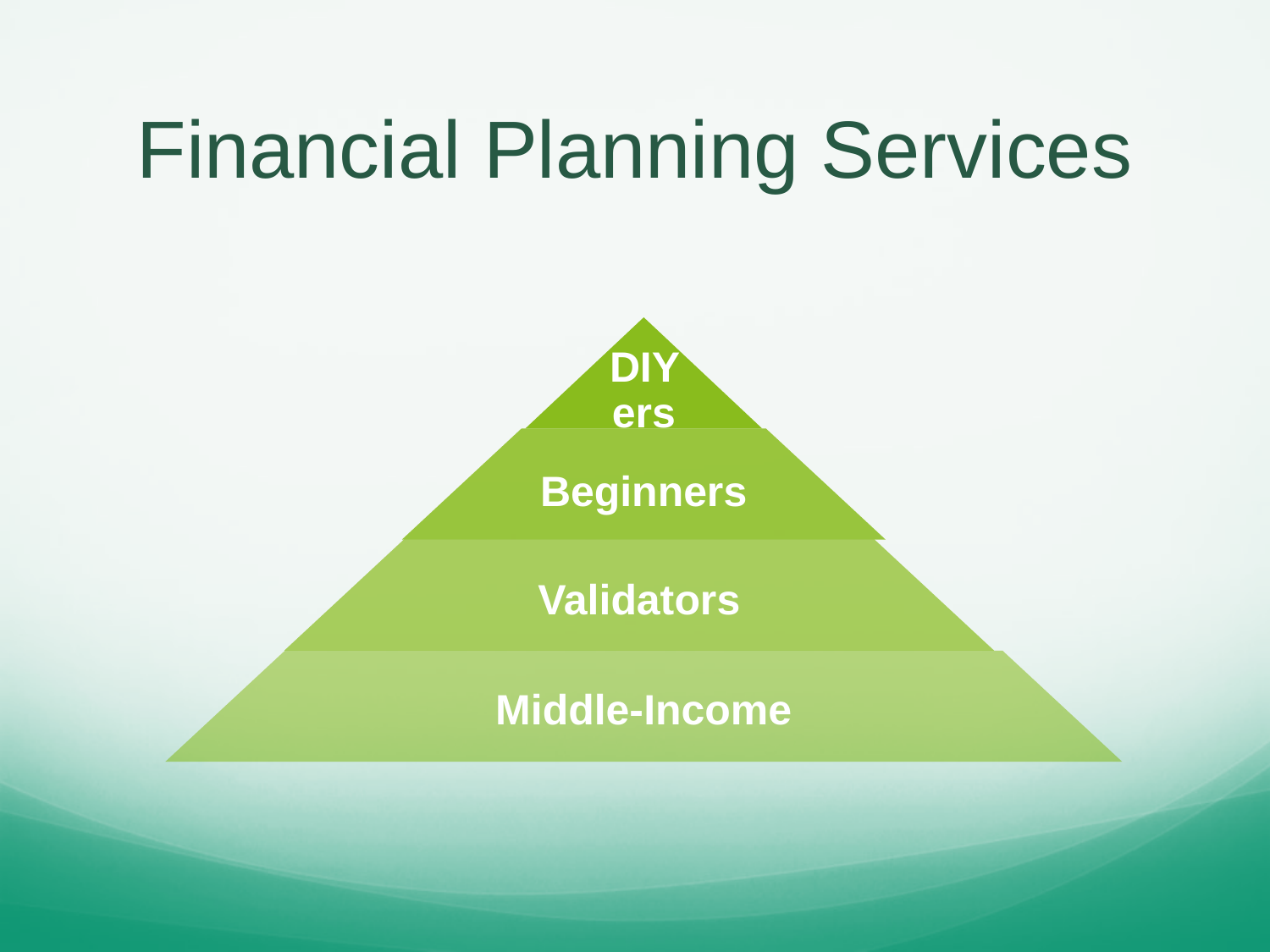

# Financial Planning Services
DIYers
Beginners
Validators
Middle-Income